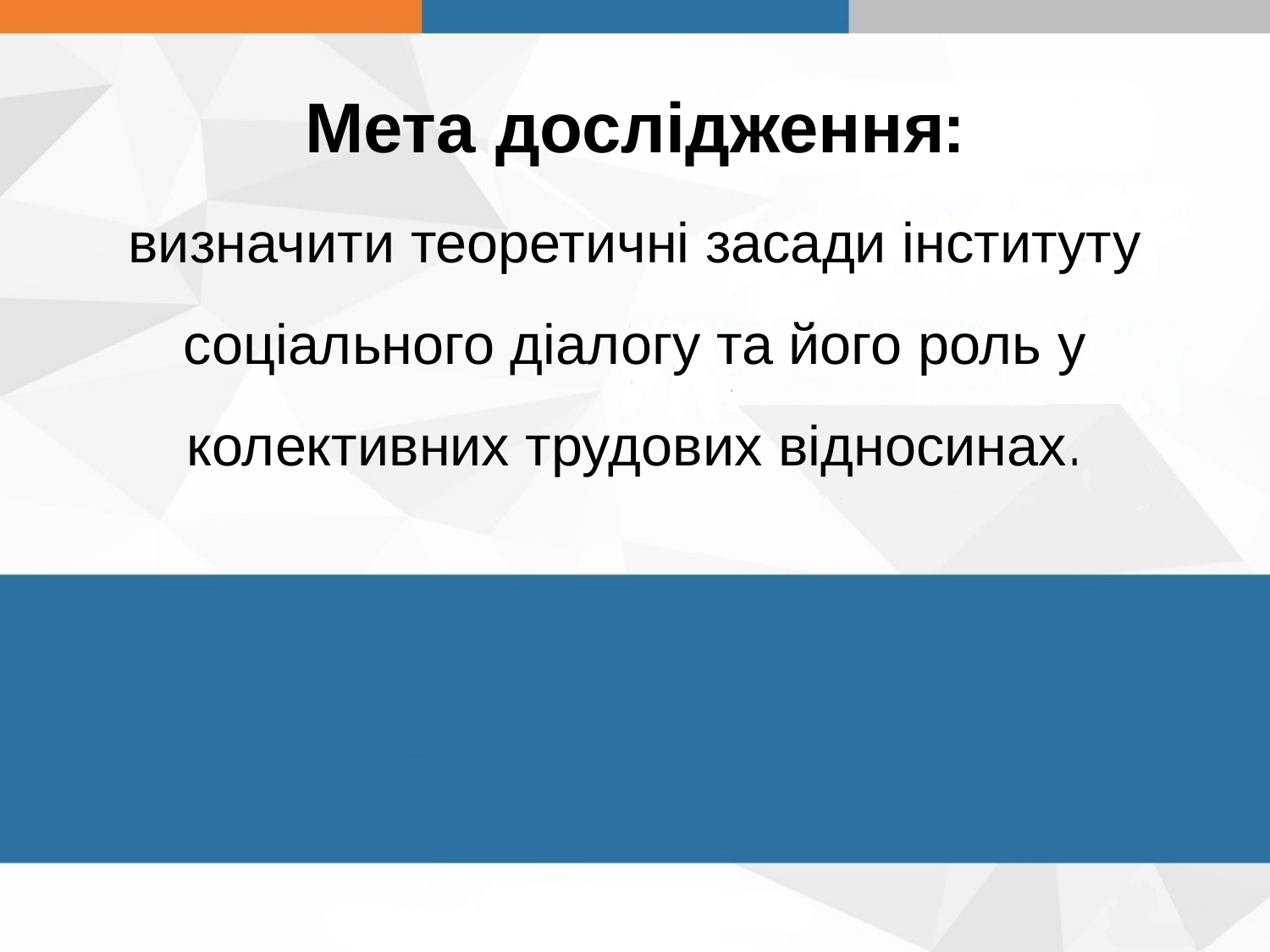

Мета дослідження:
визначити теоретичні засади інституту соціального діалогу та його роль у колективних трудових відносинах.